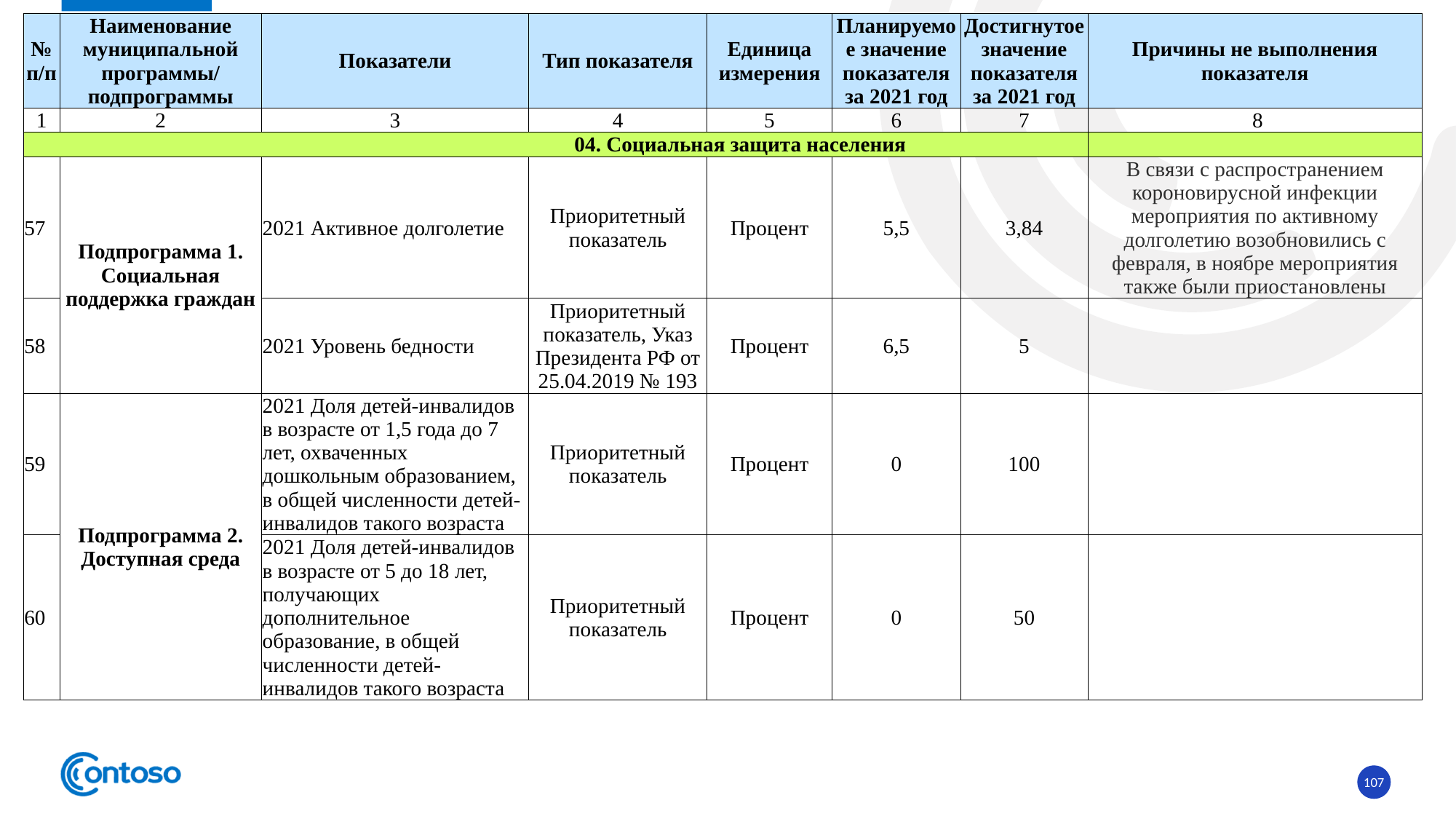

| № п/п | Наименование муниципальной программы/ подпрограммы | Показатели | Тип показателя | Единица измерения | Планируемое значение показателя за 2021 год | Достигнутое значение показателя за 2021 год | Причины не выполнения показателя |
| --- | --- | --- | --- | --- | --- | --- | --- |
| 1 | 2 | 3 | 4 | 5 | 6 | 7 | 8 |
| 04. Социальная защита населения |  |  |  |  |  |  |  |
| 57 | Подпрограмма 1. Социальная поддержка граждан | 2021 Активное долголетие | Приоритетный показатель | Процент | 5,5 | 3,84 | В связи с распространением короновирусной инфекции мероприятия по активному долголетию возобновились с февраля, в ноябре мероприятия также были приостановлены |
| 58 |  | 2021 Уровень бедности | Приоритетный показатель, Указ Президента РФ от 25.04.2019 № 193 | Процент | 6,5 | 5 |  |
| 59 | Подпрограмма 2. Доступная среда | 2021 Доля детей-инвалидов в возрасте от 1,5 года до 7 лет, охваченных дошкольным образованием, в общей численности детей-инвалидов такого возраста | Приоритетный показатель | Процент | 0 | 100 |  |
| 60 |  | 2021 Доля детей-инвалидов в возрасте от 5 до 18 лет, получающих дополнительное образование, в общей численности детей-инвалидов такого возраста | Приоритетный показатель | Процент | 0 | 50 |  |
107